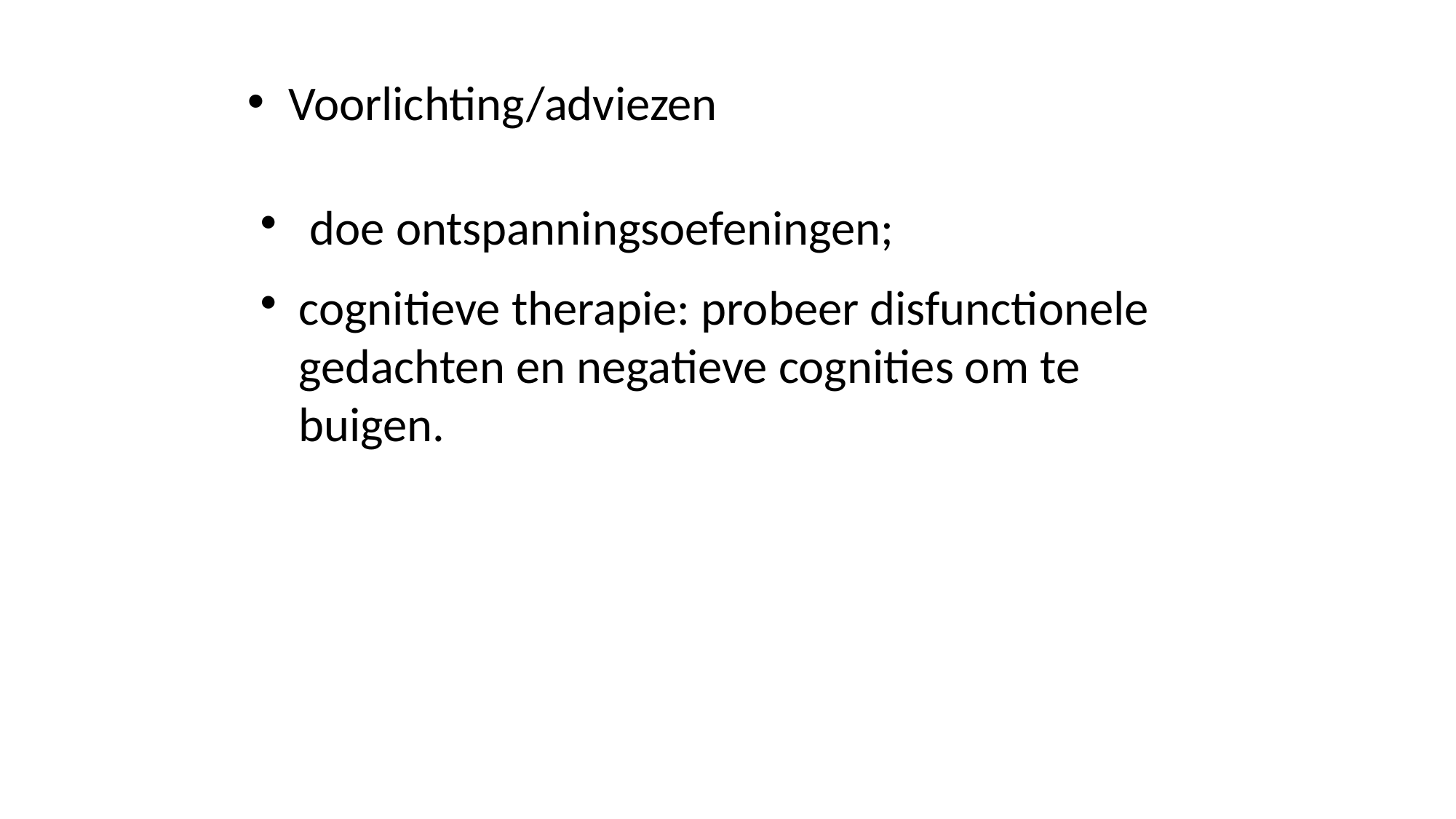

Voorlichting/adviezen
 doe ontspanningsoefeningen;
cognitieve therapie: probeer disfunctionele gedachten en negatieve cognities om te buigen.